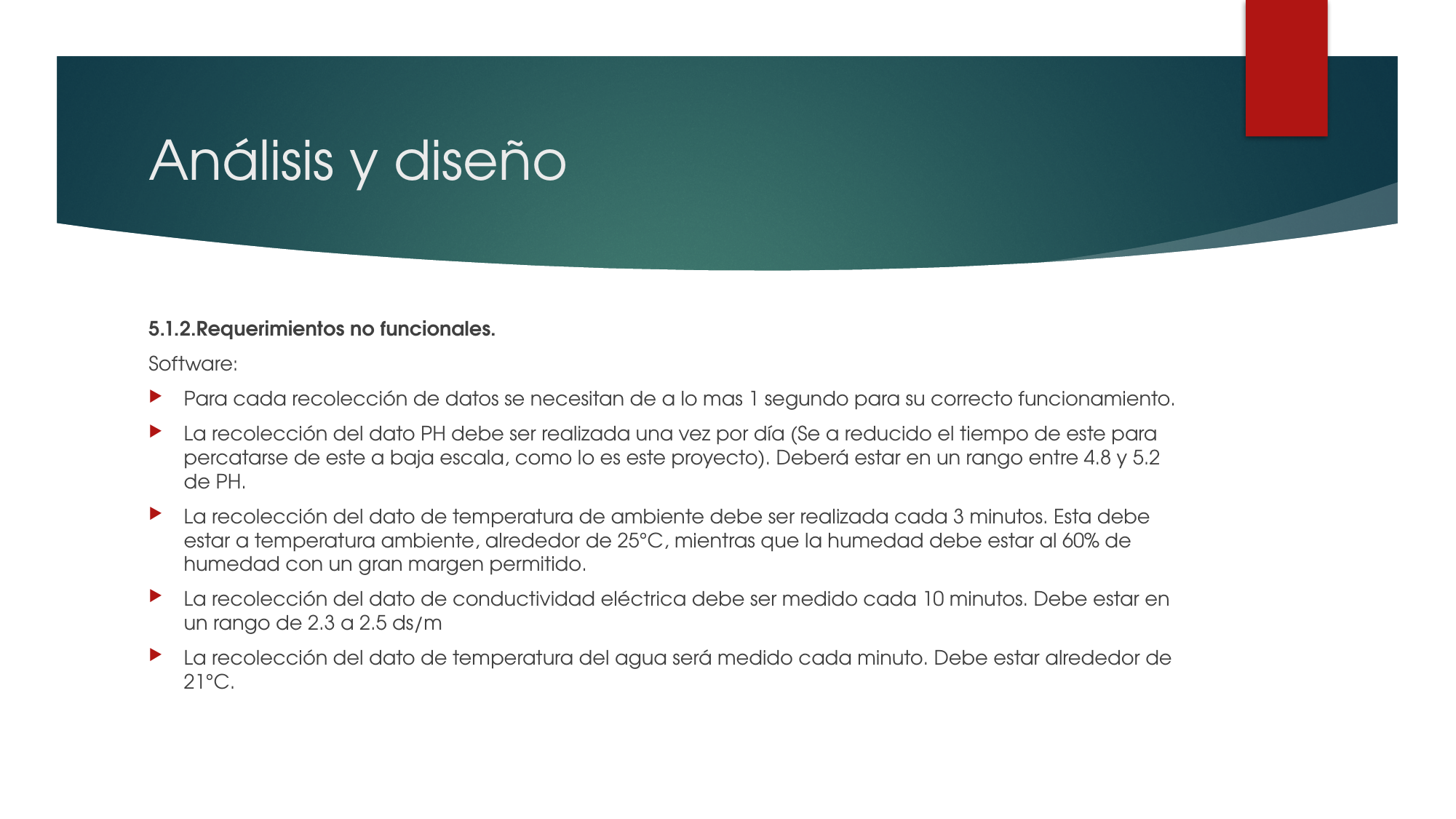

# Análisis y diseño
5.1.2.Requerimientos no funcionales.
Software:
Para cada recolección de datos se necesitan de a lo mas 1 segundo para su correcto funcionamiento.
La recolección del dato PH debe ser realizada una vez por día (Se a reducido el tiempo de este para percatarse de este a baja escala, como lo es este proyecto). Deberá estar en un rango entre 4.8 y 5.2 de PH.
La recolección del dato de temperatura de ambiente debe ser realizada cada 3 minutos. Esta debe estar a temperatura ambiente, alrededor de 25°C, mientras que la humedad debe estar al 60% de humedad con un gran margen permitido.
La recolección del dato de conductividad eléctrica debe ser medido cada 10 minutos. Debe estar en un rango de 2.3 a 2.5 ds/m
La recolección del dato de temperatura del agua será medido cada minuto. Debe estar alrededor de 21°C.